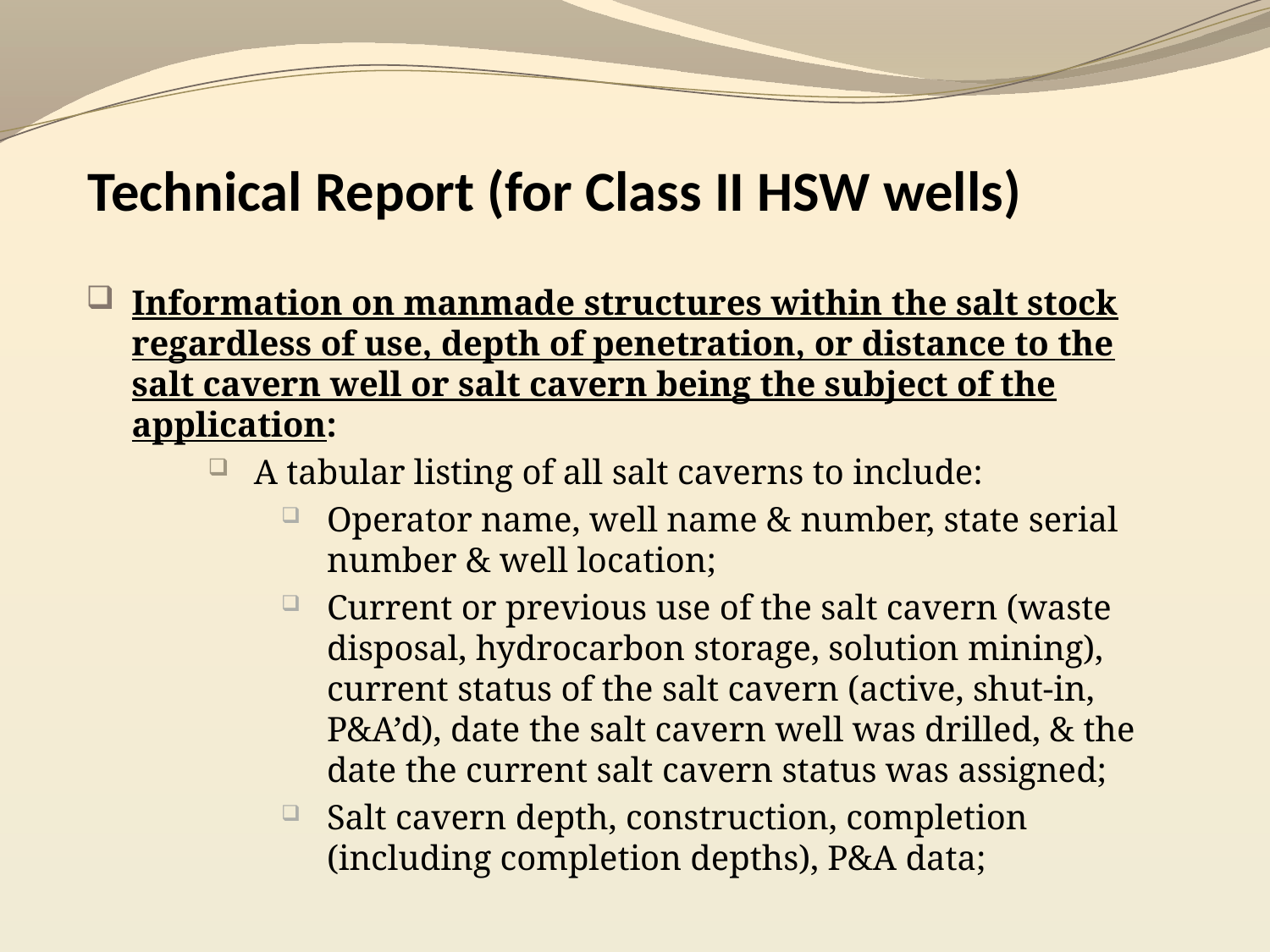

Technical Report (for Class II HSW wells)
Information on manmade structures within the salt stock regardless of use, depth of penetration, or distance to the salt cavern well or salt cavern being the subject of the application:
A tabular listing of all salt caverns to include:
Operator name, well name & number, state serial number & well location;
Current or previous use of the salt cavern (waste disposal, hydrocarbon storage, solution mining), current status of the salt cavern (active, shut-in, P&A’d), date the salt cavern well was drilled, & the date the current salt cavern status was assigned;
Salt cavern depth, construction, completion (including completion depths), P&A data;